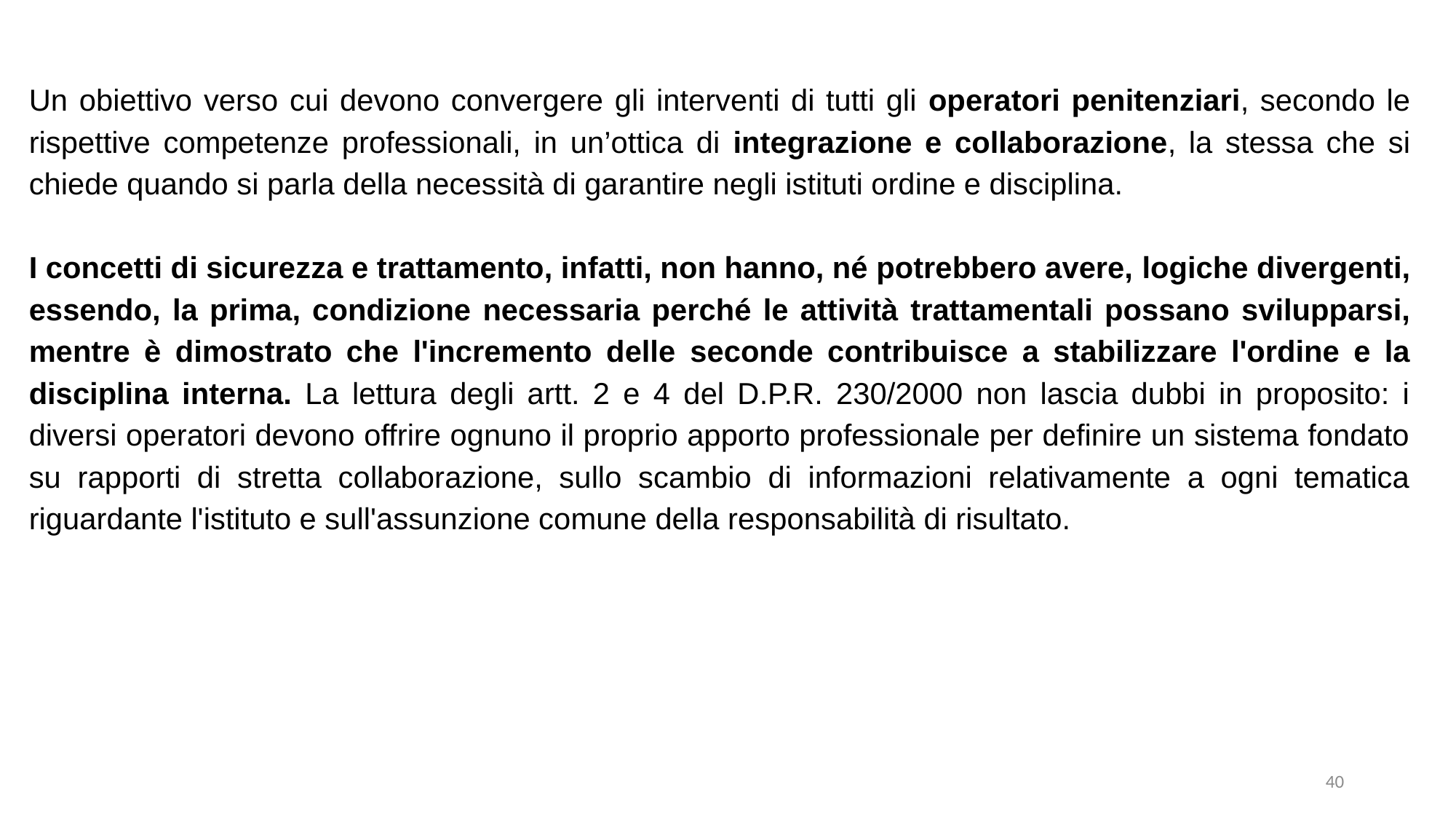

Un obiettivo verso cui devono convergere gli interventi di tutti gli operatori penitenziari, secondo le rispettive competenze professionali, in un’ottica di integrazione e collaborazione, la stessa che si chiede quando si parla della necessità di garantire negli istituti ordine e disciplina.

I concetti di sicurezza e trattamento, infatti, non hanno, né potrebbero avere, logiche divergenti, essendo, la prima, condizione necessaria perché le attività trattamentali possano svilupparsi, mentre è dimostrato che l'incremento delle seconde contribuisce a stabilizzare l'ordine e la disciplina interna. La lettura degli artt. 2 e 4 del D.P.R. 230/2000 non lascia dubbi in proposito: i diversi operatori devono offrire ognuno il proprio apporto professionale per definire un sistema fondato su rapporti di stretta collaborazione, sullo scambio di informazioni relativamente a ogni tematica riguardante l'istituto e sull'assunzione comune della responsabilità di risultato.
40